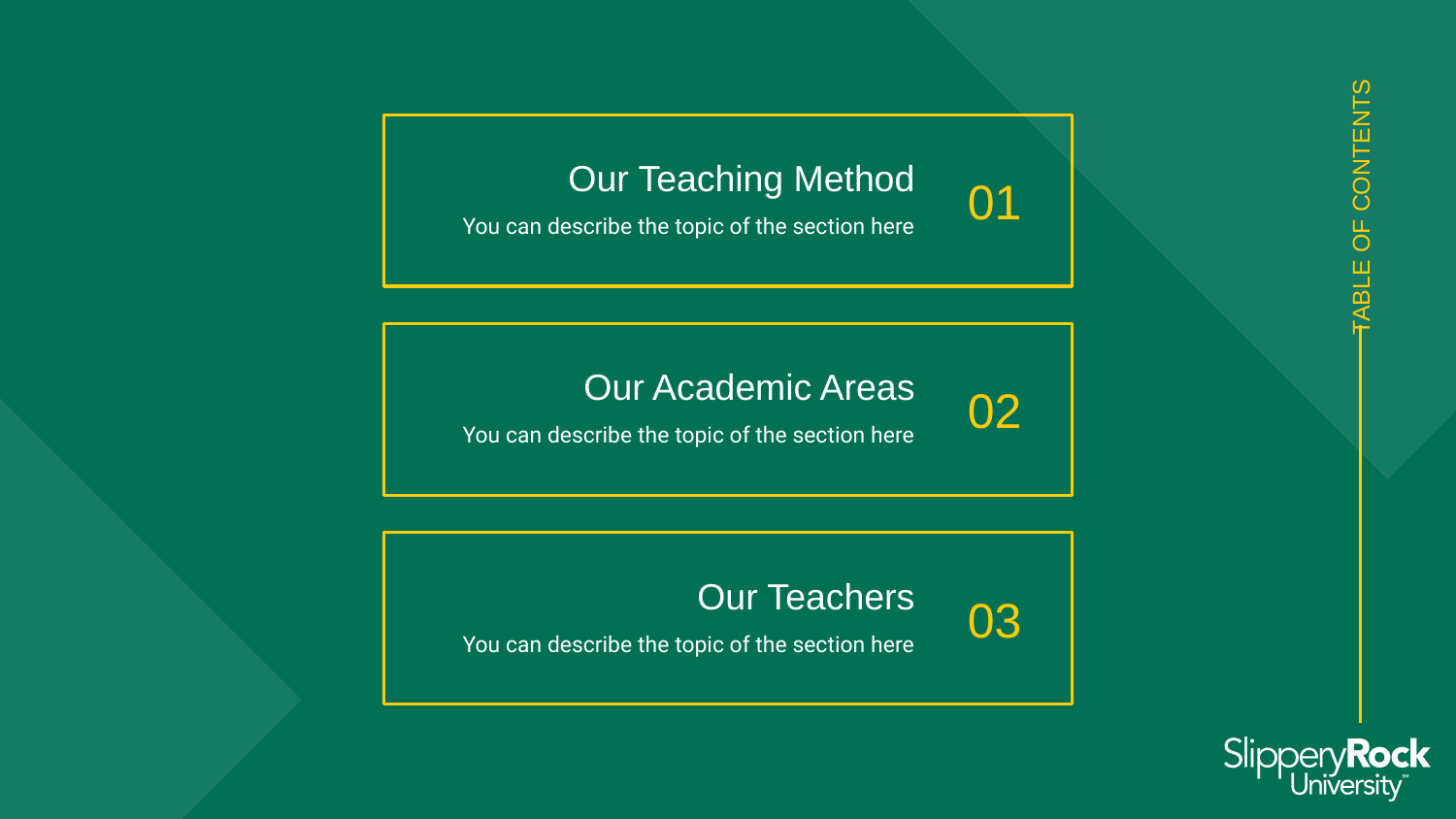

Our Teaching Method
# 01
You can describe the topic of the section here

Our Academic Areas
02
TABLE OF CONTENTS
You can describe the topic of the section here

Our Teachers
03
You can describe the topic of the section here